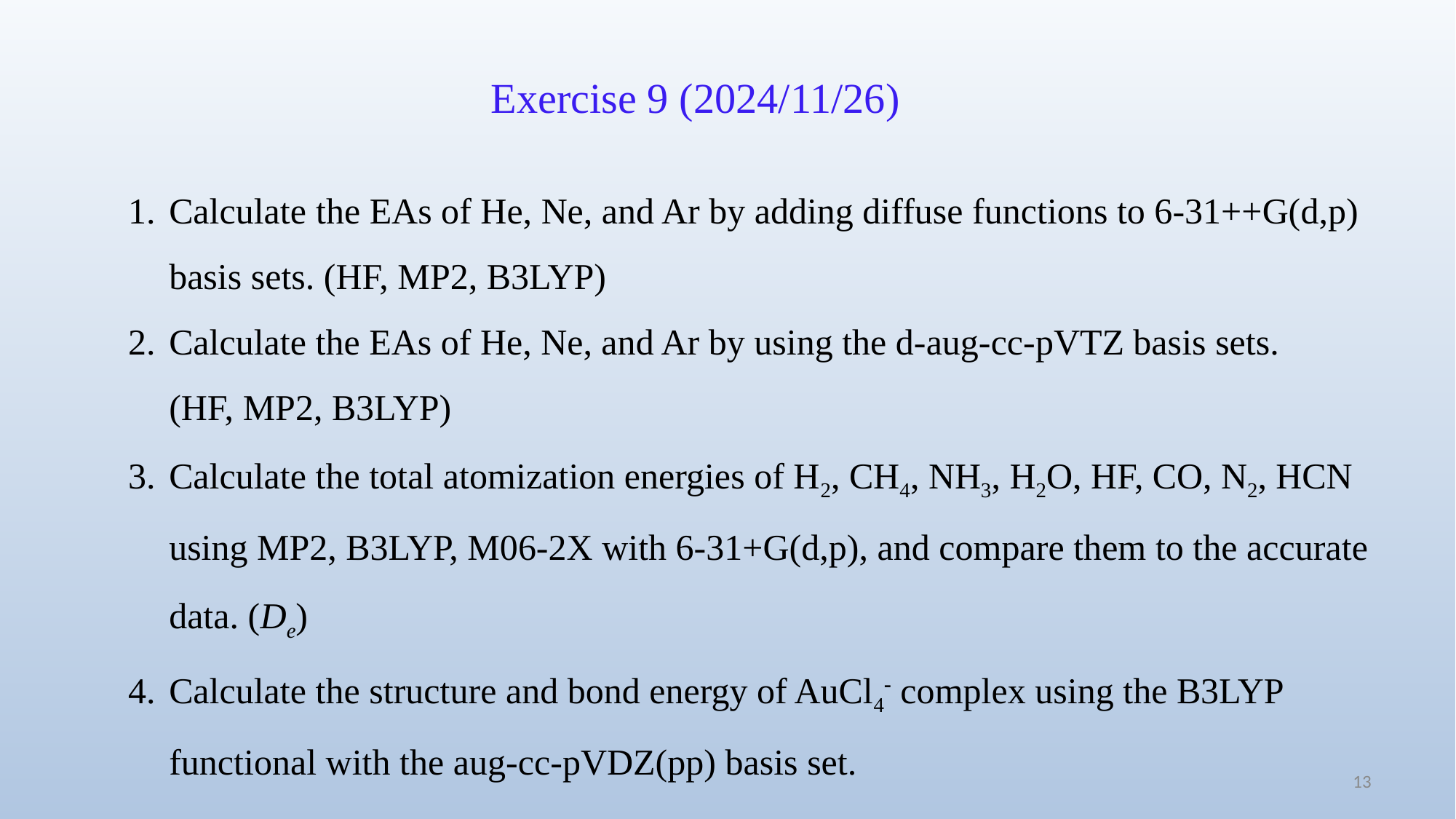

Exercise 9 (2024/11/26)
Calculate the EAs of He, Ne, and Ar by adding diffuse functions to 6-31++G(d,p) basis sets. (HF, MP2, B3LYP)
Calculate the EAs of He, Ne, and Ar by using the d-aug-cc-pVTZ basis sets.
(HF, MP2, B3LYP)
Calculate the total atomization energies of H2, CH4, NH3, H2O, HF, CO, N2, HCN using MP2, B3LYP, M06-2X with 6-31+G(d,p), and compare them to the accurate data. (De)
Calculate the structure and bond energy of AuCl4− complex using the B3LYP functional with the aug-cc-pVDZ(pp) basis set.

13